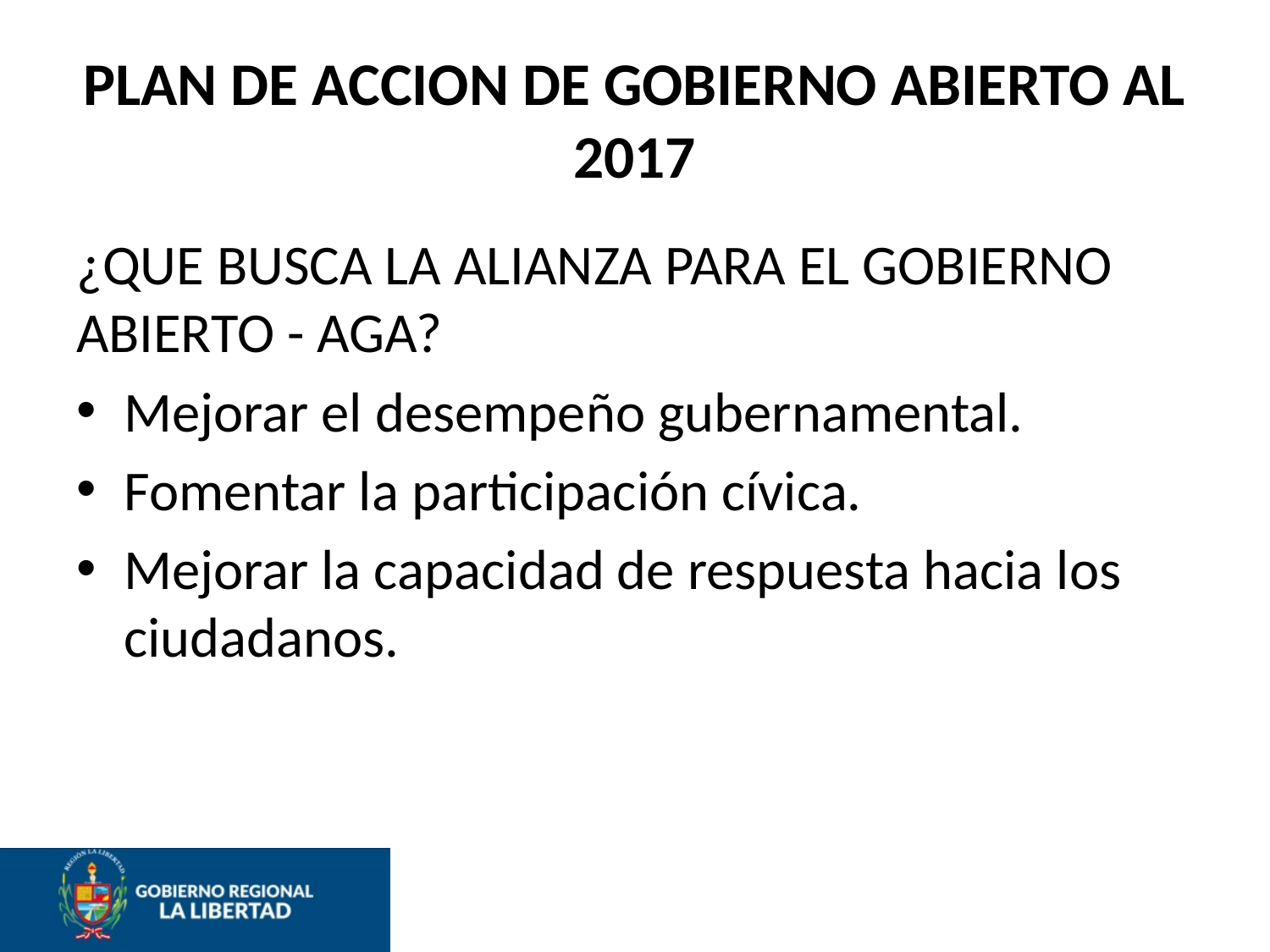

# PLAN DE ACCION DE GOBIERNO ABIERTO AL 2017
¿QUE BUSCA LA ALIANZA PARA EL GOBIERNO ABIERTO - AGA?
Mejorar el desempeño gubernamental.
Fomentar la participación cívica.
Mejorar la capacidad de respuesta hacia los ciudadanos.